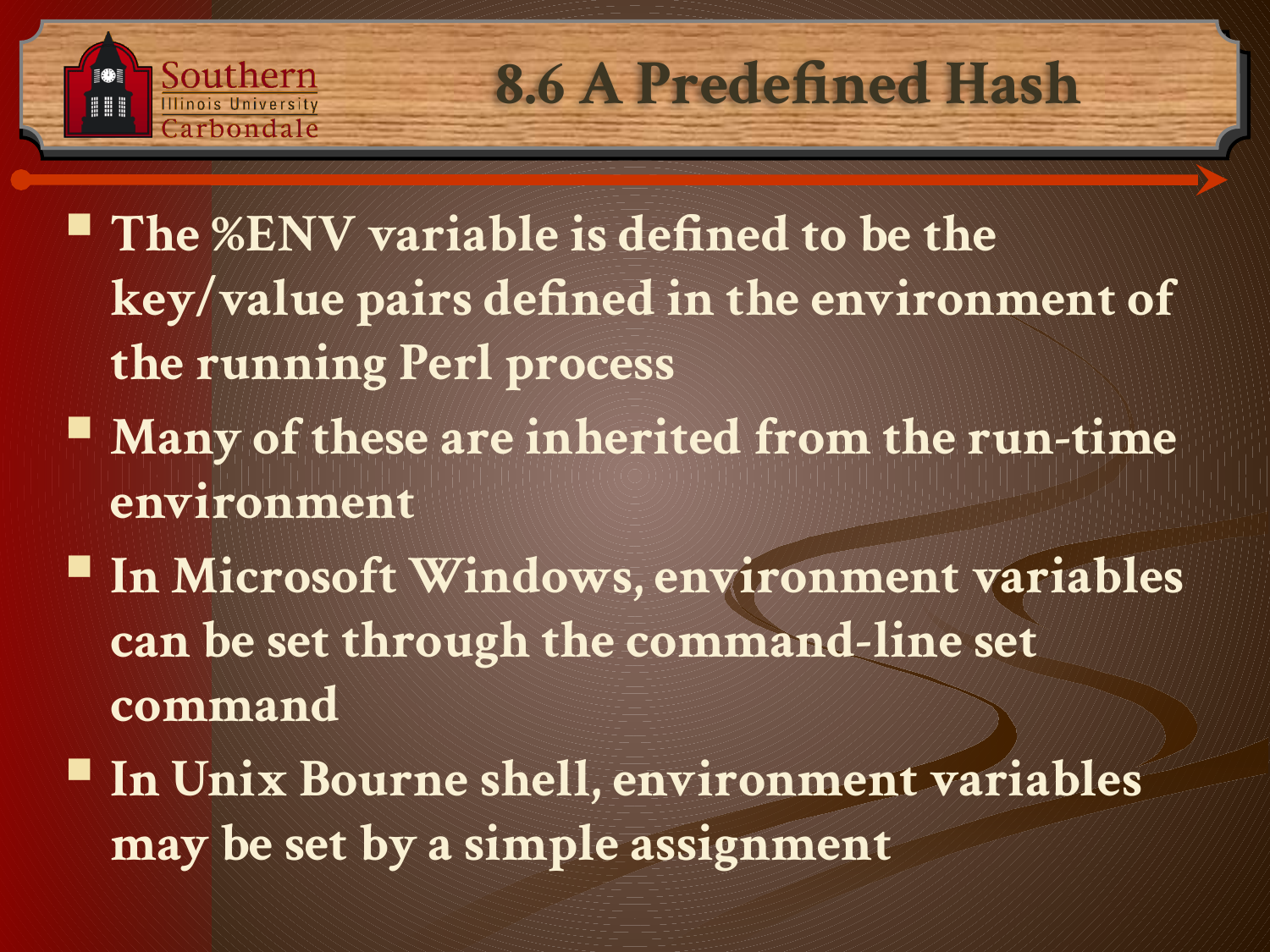

# 8.6 A Predefined Hash
The %ENV variable is defined to be the key/value pairs defined in the environment of the running Perl process
Many of these are inherited from the run-time environment
In Microsoft Windows, environment variables can be set through the command-line set command
In Unix Bourne shell, environment variables may be set by a simple assignment